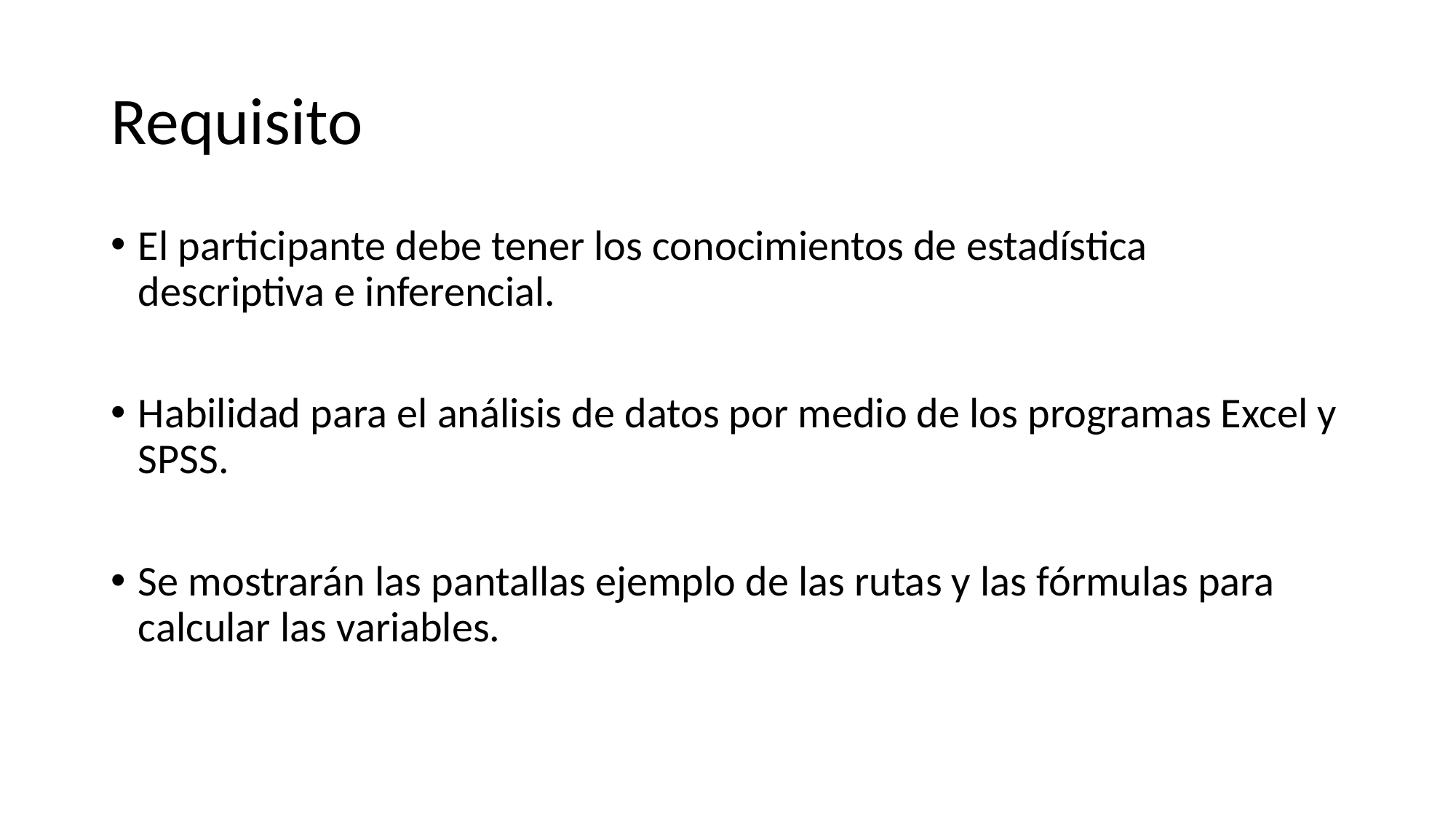

# Requisito
El participante debe tener los conocimientos de estadística descriptiva e inferencial.

Habilidad para el análisis de datos por medio de los programas Excel y SPSS.

Se mostrarán las pantallas ejemplo de las rutas y las fórmulas para calcular las variables.